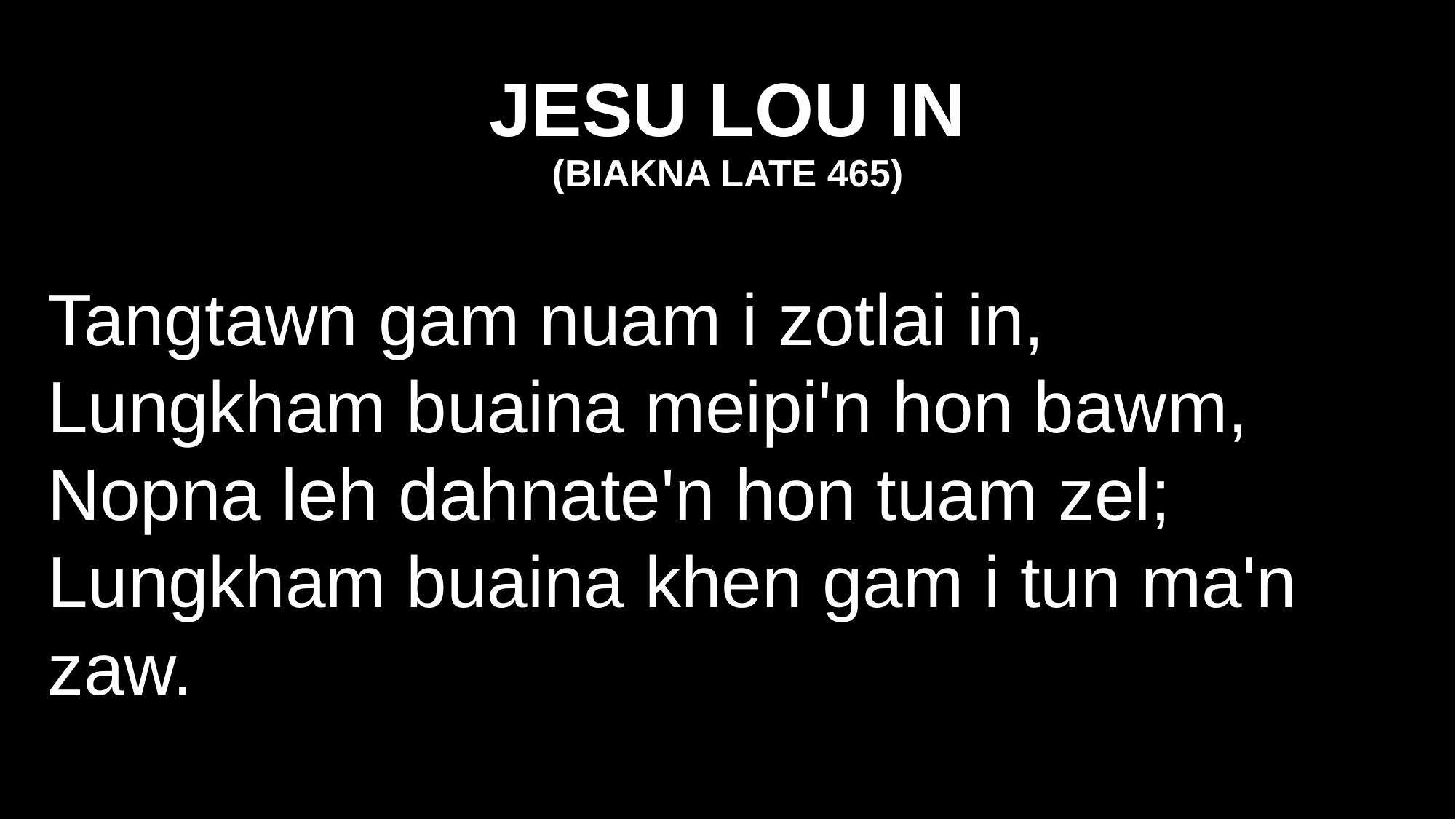

# JESU LOU IN
(BIAKNA LATE 465)
Tangtawn gam nuam i zotlai in,
Lungkham buaina meipi'n hon bawm,
Nopna leh dahnate'n hon tuam zel;
Lungkham buaina khen gam i tun ma'n zaw.